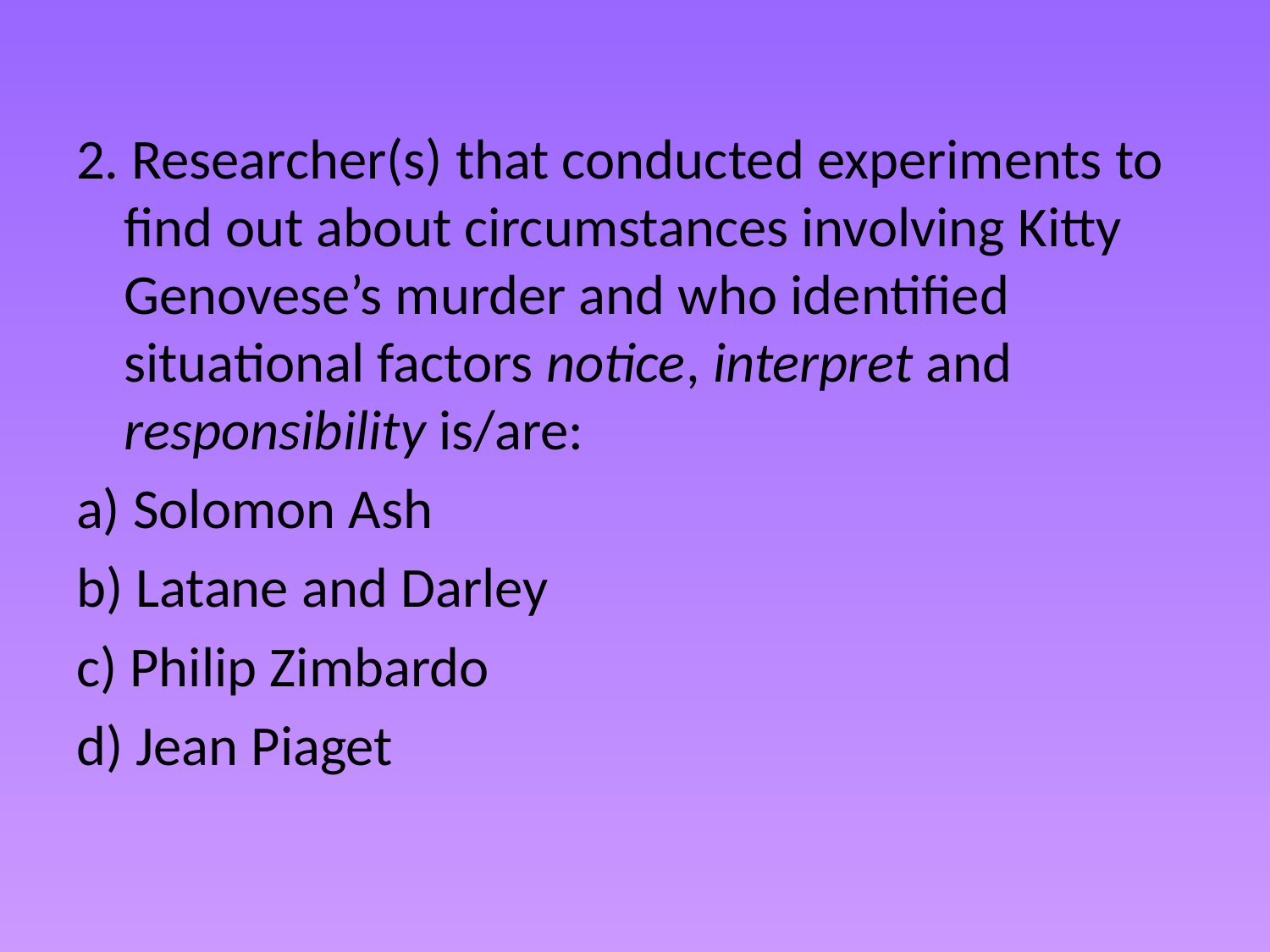

#
2. Researcher(s) that conducted experiments to find out about circumstances involving Kitty Genovese’s murder and who identified situational factors notice, interpret and responsibility is/are:
a) Solomon Ash
b) Latane and Darley
c) Philip Zimbardo
d) Jean Piaget